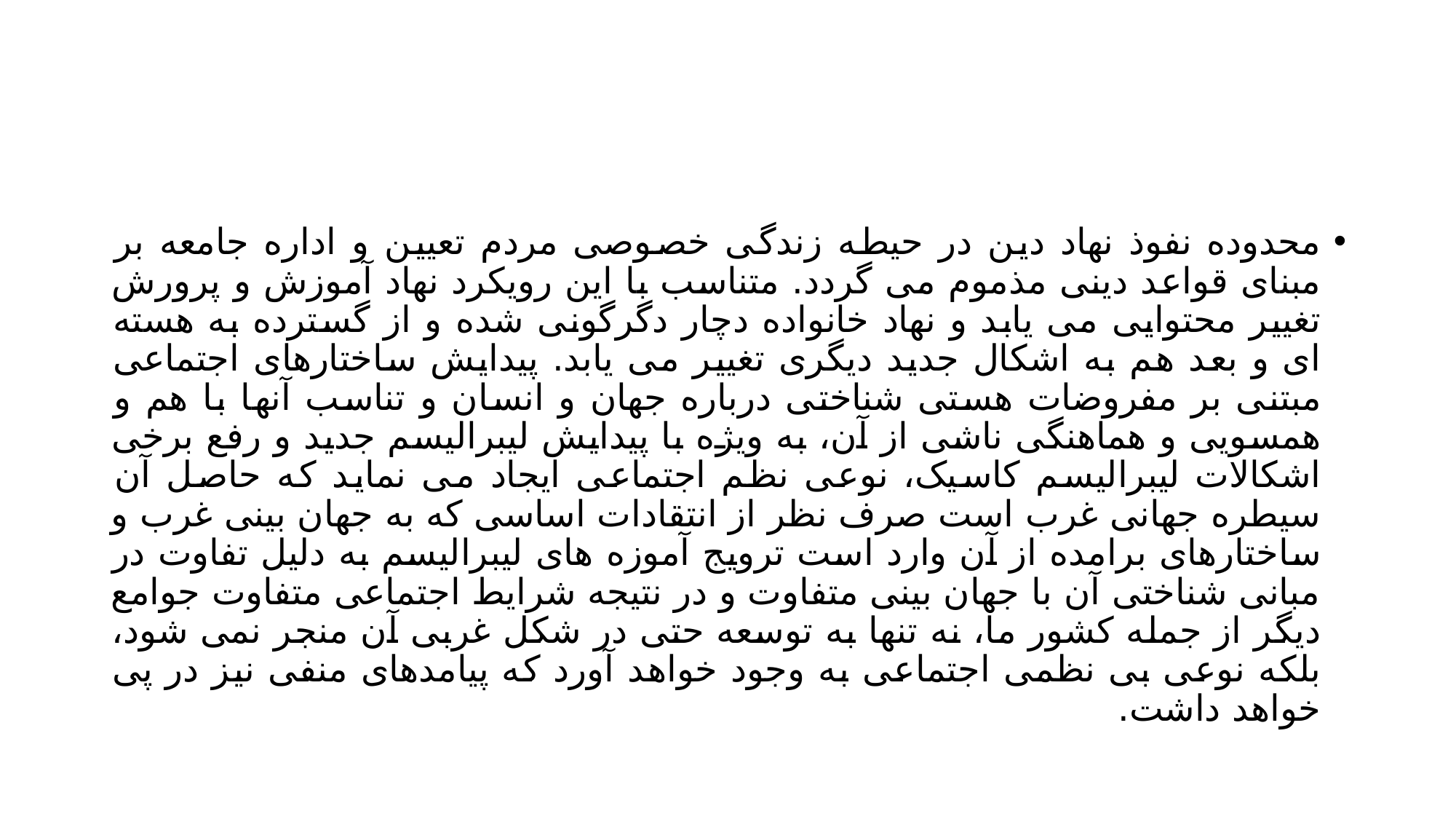

#
محدوده نفوذ نهاد دین در حیطه زندگی خصوصی مردم تعیین و اداره جامعه بر مبنای قواعد دینی مذموم می گردد. متناسب با این رویکرد نهاد آموزش و پرورش تغییر محتوایی می یابد و نهاد خانواده دچار دگرگونی شده و از گسترده به هسته ای و بعد هم به اشکال جدید دیگری تغییر می یابد. پیدایش ساختارهای اجتماعی مبتنی بر مفروضات هستی شناختی درباره جهان و انسان و تناسب آنها با هم و همسویی و هماهنگی ناشی از آن، به ویژه با پیدایش لیبرالیسم جدید و رفع برخی اشکالات لیبرالیسم کاسیک، نوعی نظم اجتماعی ایجاد می نماید که حاصل آن سیطره جهانی غرب است صرف نظر از انتقادات اساسی که به جهان بینی غرب و ساختارهای برامده از آن وارد است ترویج آموزه های لیبرالیسم به دلیل تفاوت در مبانی شناختی آن با جهان بینی متفاوت و در نتیجه شرایط اجتماعی متفاوت جوامع دیگر از جمله کشور ما، نه تنها به توسعه حتی در شکل غربی آن منجر نمی شود، بلکه نوعی بی نظمی اجتماعی به وجود خواهد آورد که پیامدهای منفی نیز در پی خواهد داشت.